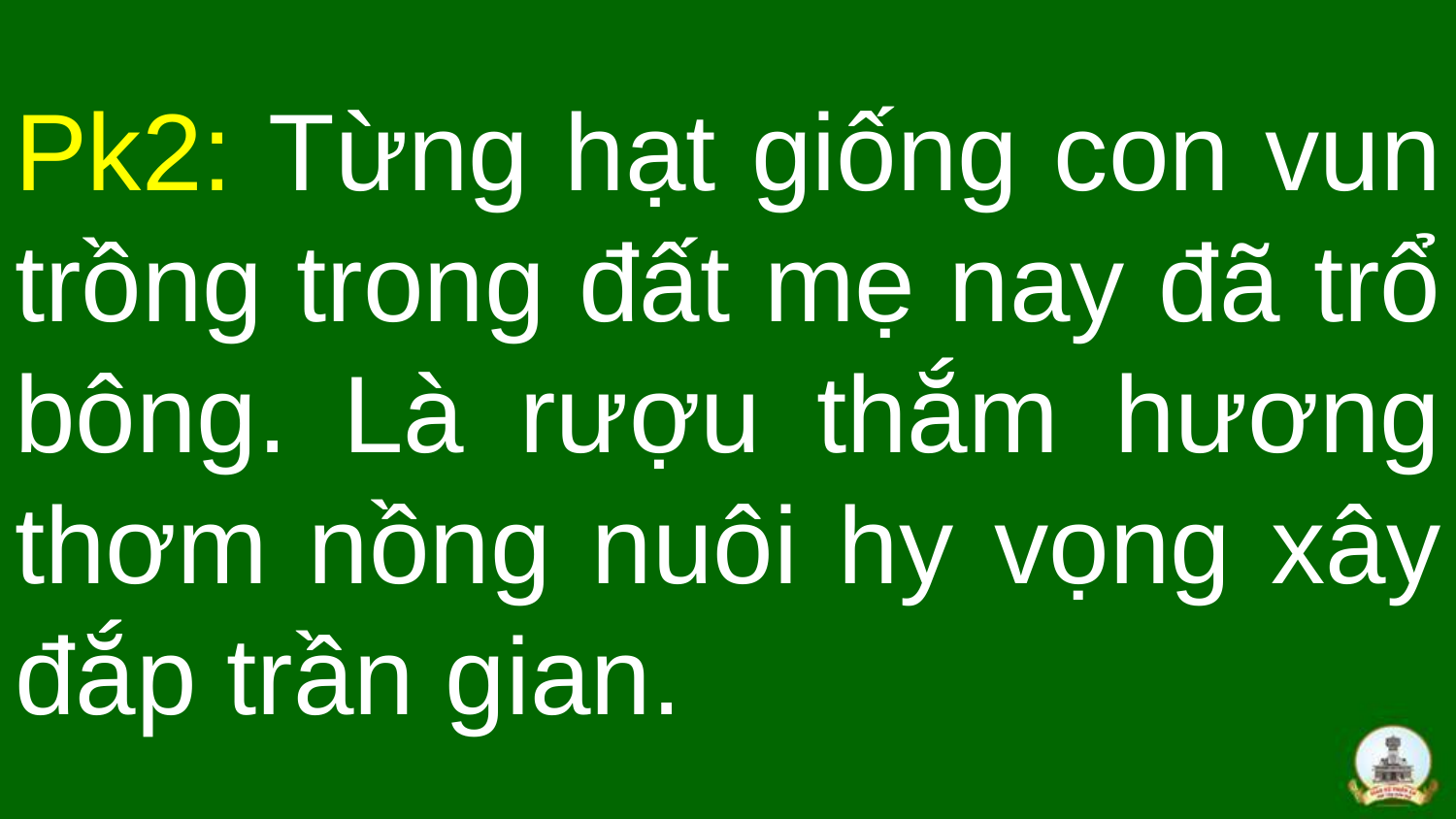

# Pk2: Từng hạt giống con vun trồng trong đất mẹ nay đã trổ bông. Là rượu thắm hương thơm nồng nuôi hy vọng xây đắp trần gian.